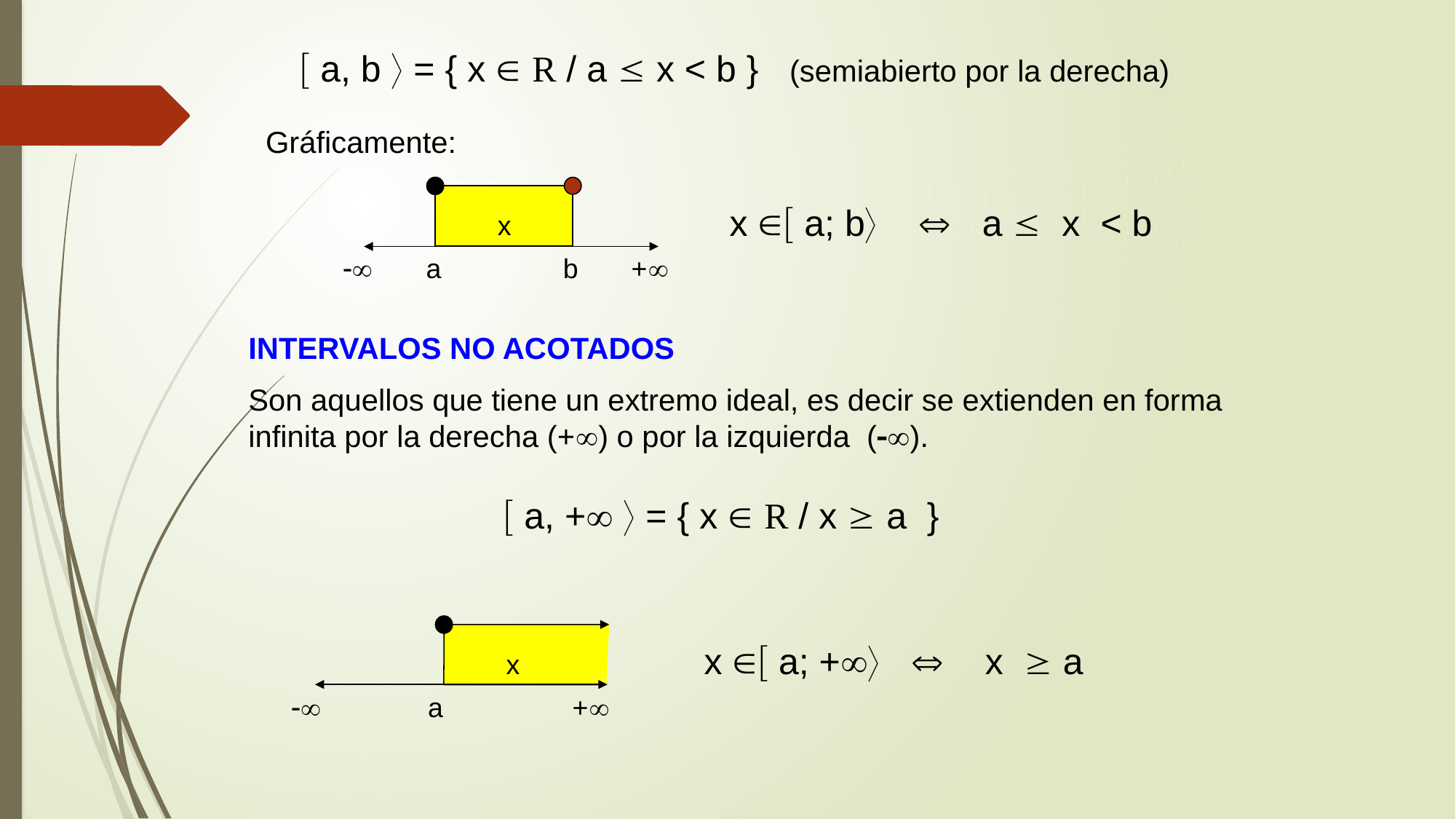

[ a, b 〉 = { x ∈ R / a ≤ x < b }   (semiabierto por la derecha)
Gráficamente:

x ∈[ a; b〉    ⇔   a ≤  x  < b
x
−∞       a                b       +∞

INTERVALOS NO ACOTADOS
Son aquellos que tiene un extremo ideal, es decir se extienden en forma infinita por la derecha (+∞) o por la izquierda  (−∞).
	[ a, +∞ 〉 = { x ∈ R / x ≥ a  }

x ∈[ a; +∞〉   ⇔    x  ≥ a
x

−∞              a                 +∞